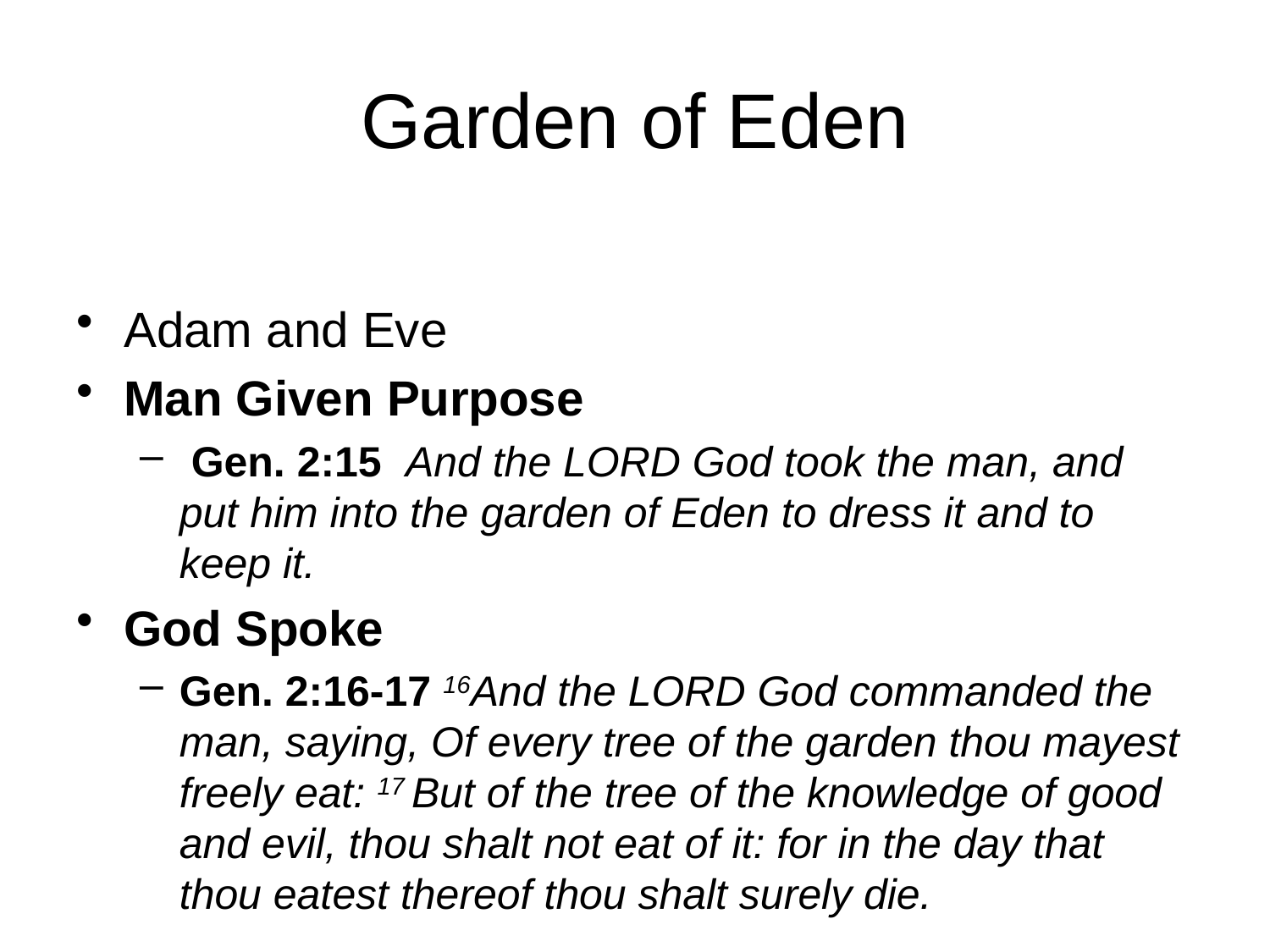

# Garden of Eden

Adam and Eve
Man Given Purpose
 Gen. 2:15  And the LORD God took the man, and put him into the garden of Eden to dress it and to keep it.
God Spoke
Gen. 2:16-17 16And the LORD God commanded the man, saying, Of every tree of the garden thou mayest freely eat: 17 But of the tree of the knowledge of good and evil, thou shalt not eat of it: for in the day that thou eatest thereof thou shalt surely die.